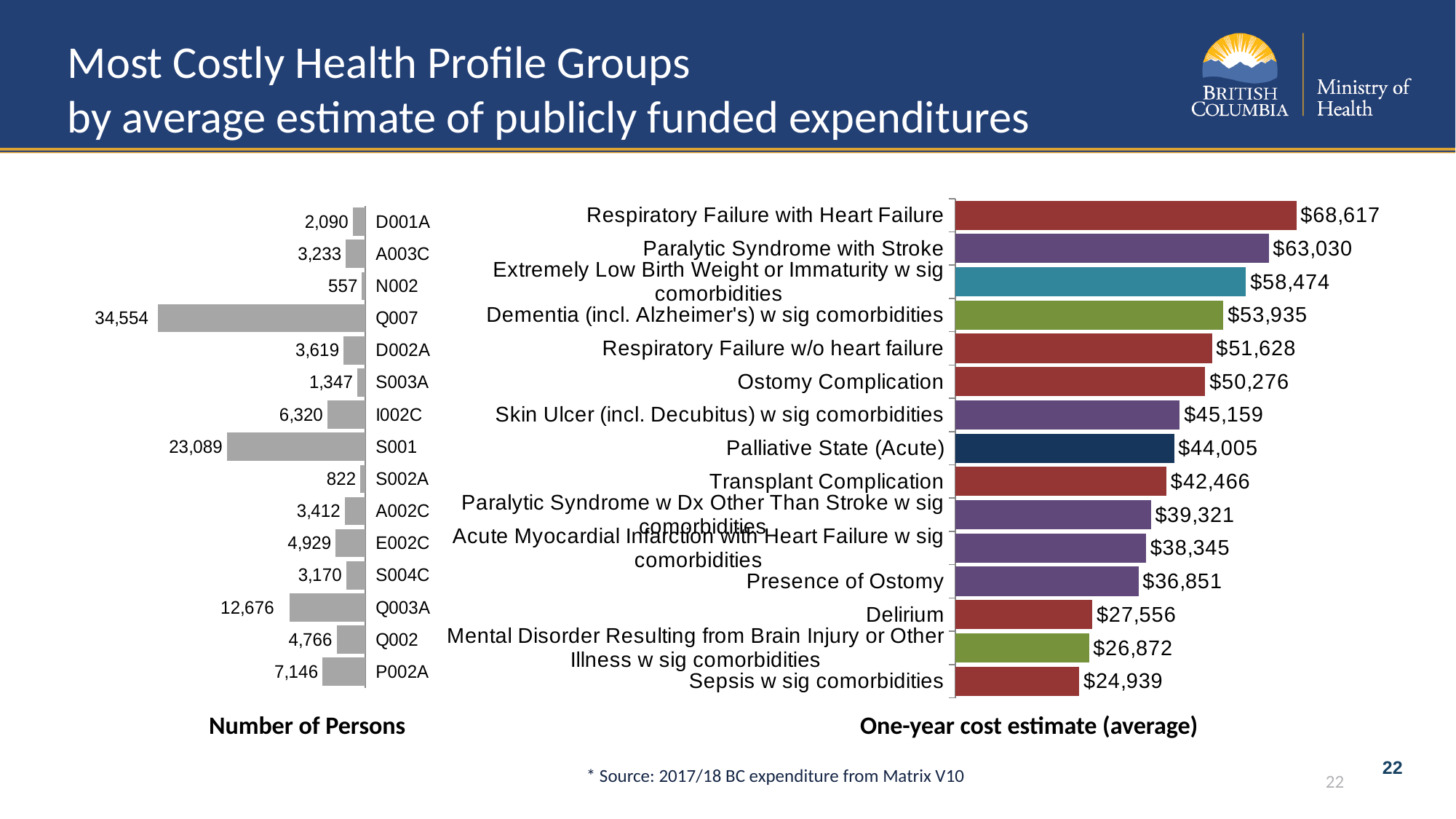

# Most Costly Health Profile Groups by average estimate of publicly funded expenditures

### Chart

| Category | Cost |
|---|---|
| Sepsis w sig comorbidities | 24938.630935498524 |
| Mental Disorder Resulting from Brain Injury or Other Illness w sig comorbidities | 26871.921926688476 |
| Delirium | 27555.85480286123 |
| Presence of Ostomy | 36851.202379058246 |
| Acute Myocardial Infarction with Heart Failure w sig comorbidities | 38344.904364879694 |
| Paralytic Syndrome w Dx Other Than Stroke w sig comorbidities | 39321.09531455024 |
| Transplant Complication | 42465.91199489692 |
| Palliative State (Acute) | 44004.80448550375 |
| Skin Ulcer (incl. Decubitus) w sig comorbidities | 45158.77255746145 |
| Ostomy Complication | 50276.3119064884 |
| Respiratory Failure w/o heart failure | 51627.624321222764 |
| Dementia (incl. Alzheimer's) w sig comorbidities | 53934.97344453207 |
| Extremely Low Birth Weight or Immaturity w sig comorbidities | 58474.10233848456 |
| Paralytic Syndrome with Stroke | 63029.514540237324 |
| Respiratory Failure with Heart Failure | 68616.81656782617 |

### Chart

| Category | Pop Count |
|---|---|
| P002A | -7146.0 |
| Q002 | -4766.0 |
| Q003A | -12676.0 |
| S004C | -3170.0 |
| E002C | -4929.0 |
| A002C | -3412.0 |
| S002A | -822.0 |
| S001 | -23089.0 |
| I002C | -6320.0 |
| S003A | -1347.0 |
| D002A | -3619.0 |
| Q007 | -34554.0 |
| N002 | -557.0 |
| A003C | -3233.0 |
| D001A | -2090.0 |
One-year cost estimate (average)
Number of Persons
22
* Source: 2017/18 BC expenditure from Matrix V10
22